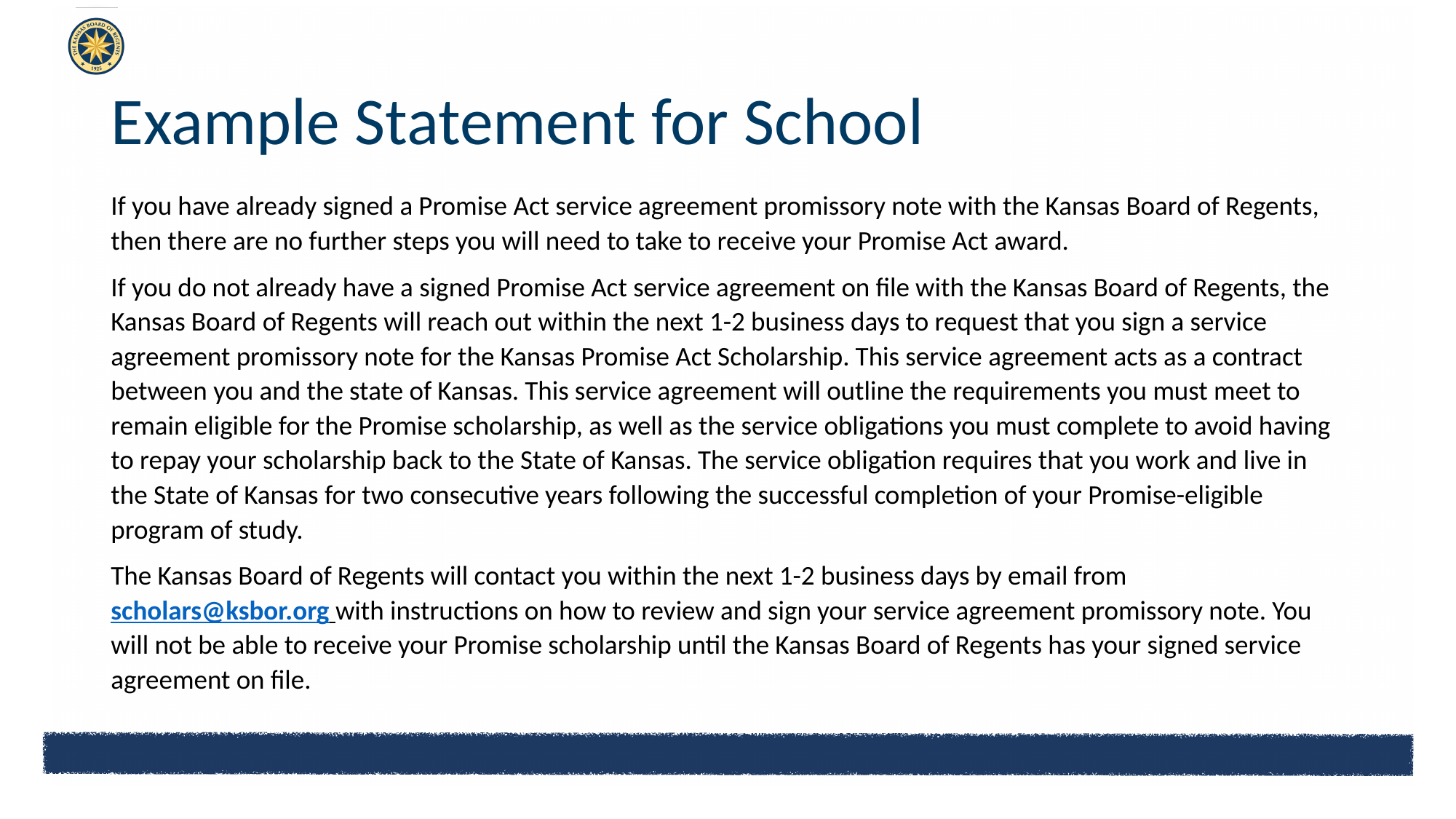

# Example Statement for School
If you have already signed a Promise Act service agreement promissory note with the Kansas Board of Regents, then there are no further steps you will need to take to receive your Promise Act award.
If you do not already have a signed Promise Act service agreement on file with the Kansas Board of Regents, the Kansas Board of Regents will reach out within the next 1-2 business days to request that you sign a service agreement promissory note for the Kansas Promise Act Scholarship. This service agreement acts as a contract between you and the state of Kansas. This service agreement will outline the requirements you must meet to remain eligible for the Promise scholarship, as well as the service obligations you must complete to avoid having to repay your scholarship back to the State of Kansas. The service obligation requires that you work and live in the State of Kansas for two consecutive years following the successful completion of your Promise-eligible program of study.
The Kansas Board of Regents will contact you within the next 1-2 business days by email from scholars@ksbor.org with instructions on how to review and sign your service agreement promissory note. You will not be able to receive your Promise scholarship until the Kansas Board of Regents has your signed service agreement on file.